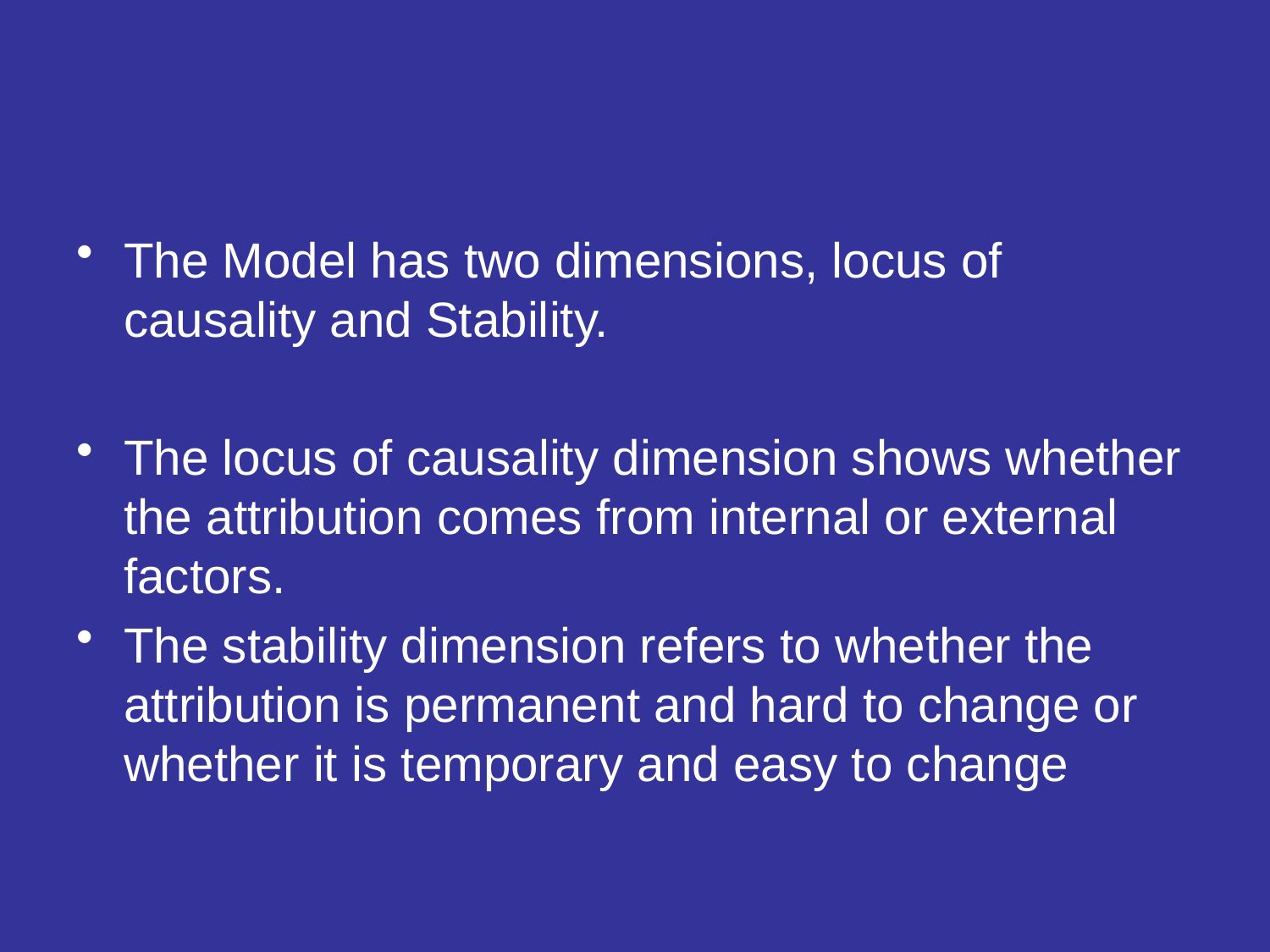

#
The Model has two dimensions, locus of causality and Stability.

The locus of causality dimension shows whether the attribution comes from internal or external factors.
The stability dimension refers to whether the attribution is permanent and hard to change or whether it is temporary and easy to change